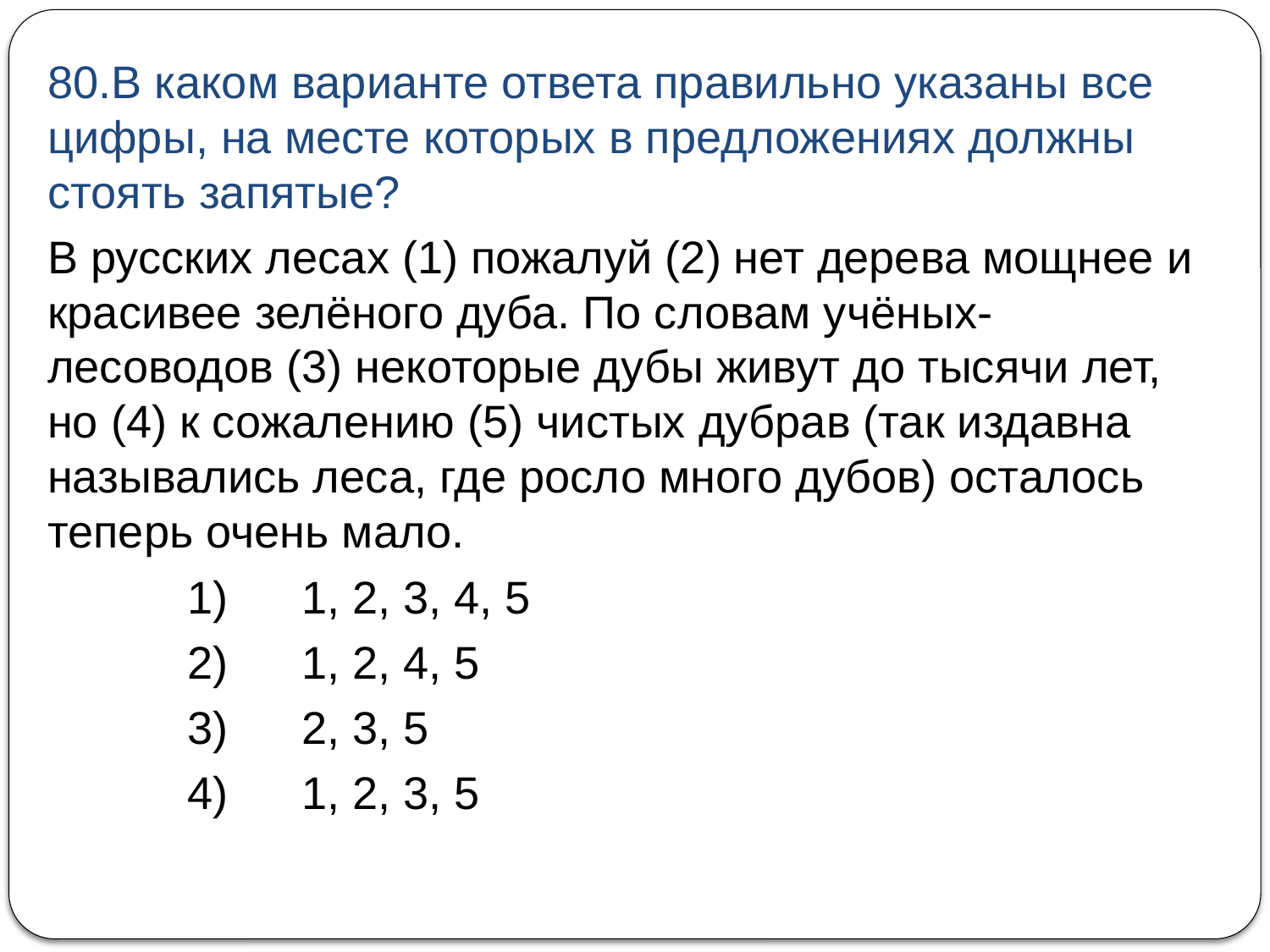

80.В каком варианте ответа правильно указаны все цифры, на месте которых в предложениях должны стоять запятые?
В русских лесах (1) пожалуй (2) нет дерева мощнее и красивее зелёного дуба. По словам учёных-лесоводов (3) некоторые дубы живут до тысячи лет, но (4) к сожалению (5) чистых дубрав (так издавна назывались леса, где росло много дубов) осталось теперь очень мало.
  	 1) 	1, 2, 3, 4, 5
  	 2) 	1, 2, 4, 5
  	 3) 	2, 3, 5
  	 4) 	1, 2, 3, 5